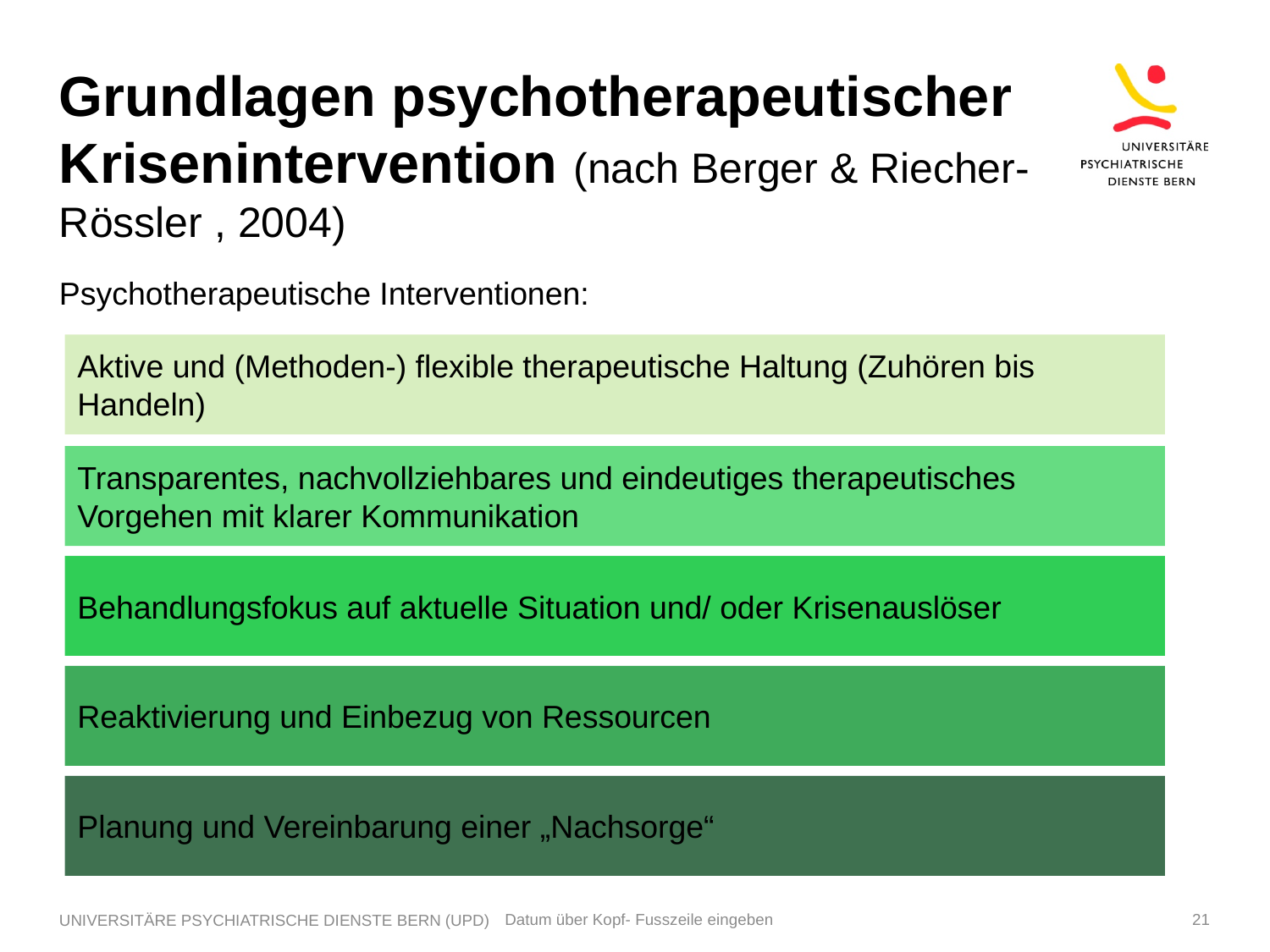

# Grundlagen psychotherapeutischer Krisenintervention (nach Berger & Riecher-Rössler , 2004)
Psychotherapeutische Interventionen:

Aktive und (Methoden-) flexible therapeutische Haltung (Zuhören bis
Handeln)

Transparentes, nachvollziehbares und eindeutiges therapeutisches
Vorgehen mit klarer Kommunikation

Behandlungsfokus auf aktuelle Situation und/ oder Krisenauslöser
Reaktivierung und Einbezug von Ressourcen
Planung und Vereinbarung einer „Nachsorge“
UNIVERSITÄRE PSYCHIATRISCHE DIENSTE BERN (UPD)
Datum über Kopf- Fusszeile eingeben
21